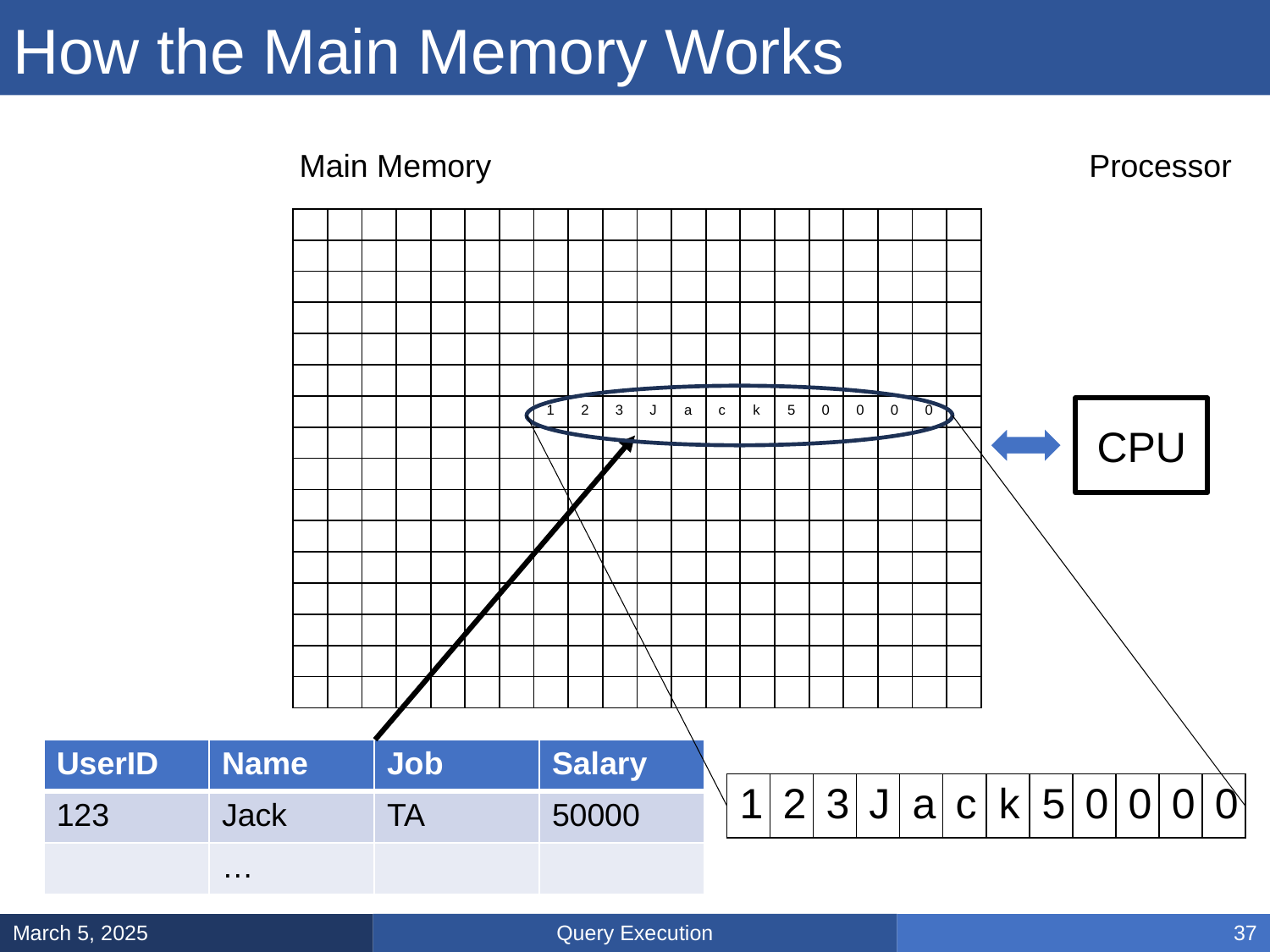

# How the Main Memory Works
Main Memory
Processor
|  |  |  |  |  |  |  |  |  |  |  |  |  |  |  |  |  |  |  |  |
| --- | --- | --- | --- | --- | --- | --- | --- | --- | --- | --- | --- | --- | --- | --- | --- | --- | --- | --- | --- |
|  |  |  |  |  |  |  |  |  |  |  |  |  |  |  |  |  |  |  |  |
|  |  |  |  |  |  |  |  |  |  |  |  |  |  |  |  |  |  |  |  |
|  |  |  |  |  |  |  |  |  |  |  |  |  |  |  |  |  |  |  |  |
|  |  |  |  |  |  |  |  |  |  |  |  |  |  |  |  |  |  |  |  |
|  |  |  |  |  |  |  |  |  |  |  |  |  |  |  |  |  |  |  |  |
|  |  |  |  |  |  |  | 1 | 2 | 3 | J | a | c | k | 5 | 0 | 0 | 0 | 0 |  |
|  |  |  |  |  |  |  |  |  |  |  |  |  |  |  |  |  |  |  |  |
|  |  |  |  |  |  |  |  |  |  |  |  |  |  |  |  |  |  |  |  |
|  |  |  |  |  |  |  |  |  |  |  |  |  |  |  |  |  |  |  |  |
|  |  |  |  |  |  |  |  |  |  |  |  |  |  |  |  |  |  |  |  |
|  |  |  |  |  |  |  |  |  |  |  |  |  |  |  |  |  |  |  |  |
|  |  |  |  |  |  |  |  |  |  |  |  |  |  |  |  |  |  |  |  |
|  |  |  |  |  |  |  |  |  |  |  |  |  |  |  |  |  |  |  |  |
|  |  |  |  |  |  |  |  |  |  |  |  |  |  |  |  |  |  |  |  |
|  |  |  |  |  |  |  |  |  |  |  |  |  |  |  |  |  |  |  |  |

CPU

| UserID | Name | Job | Salary |
| --- | --- | --- | --- |
| 123 | Jack | TA | 50000 |
|  | … |  |  |
| 1 | 2 | 3 | J | a | c | k | 5 | 0 | 0 | 0 | 0 |
| --- | --- | --- | --- | --- | --- | --- | --- | --- | --- | --- | --- |
Query Execution
March 5, 2025
37